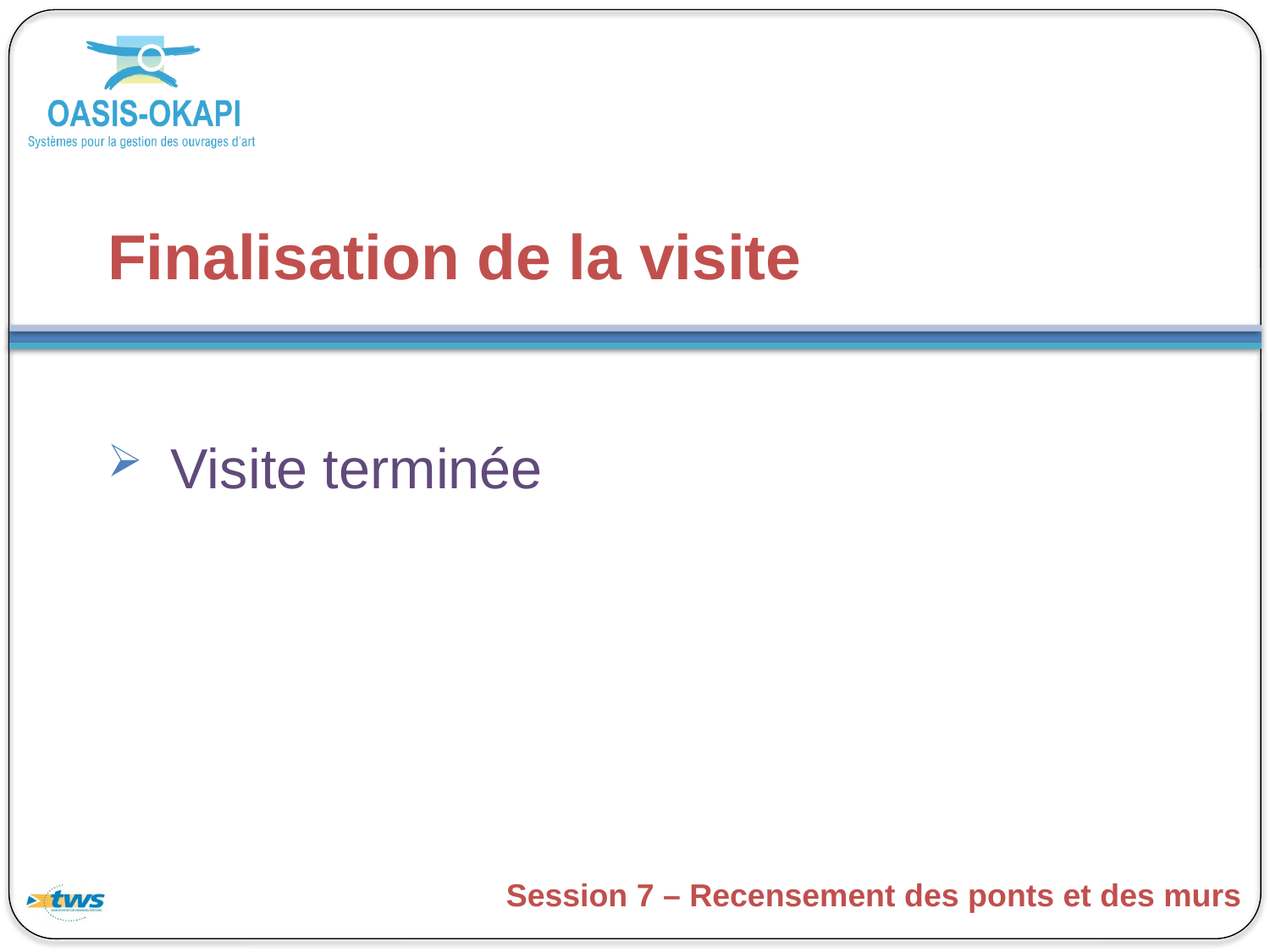

# Finalisation de la visite
Visite terminée
Session 7 – Recensement des ponts et des murs